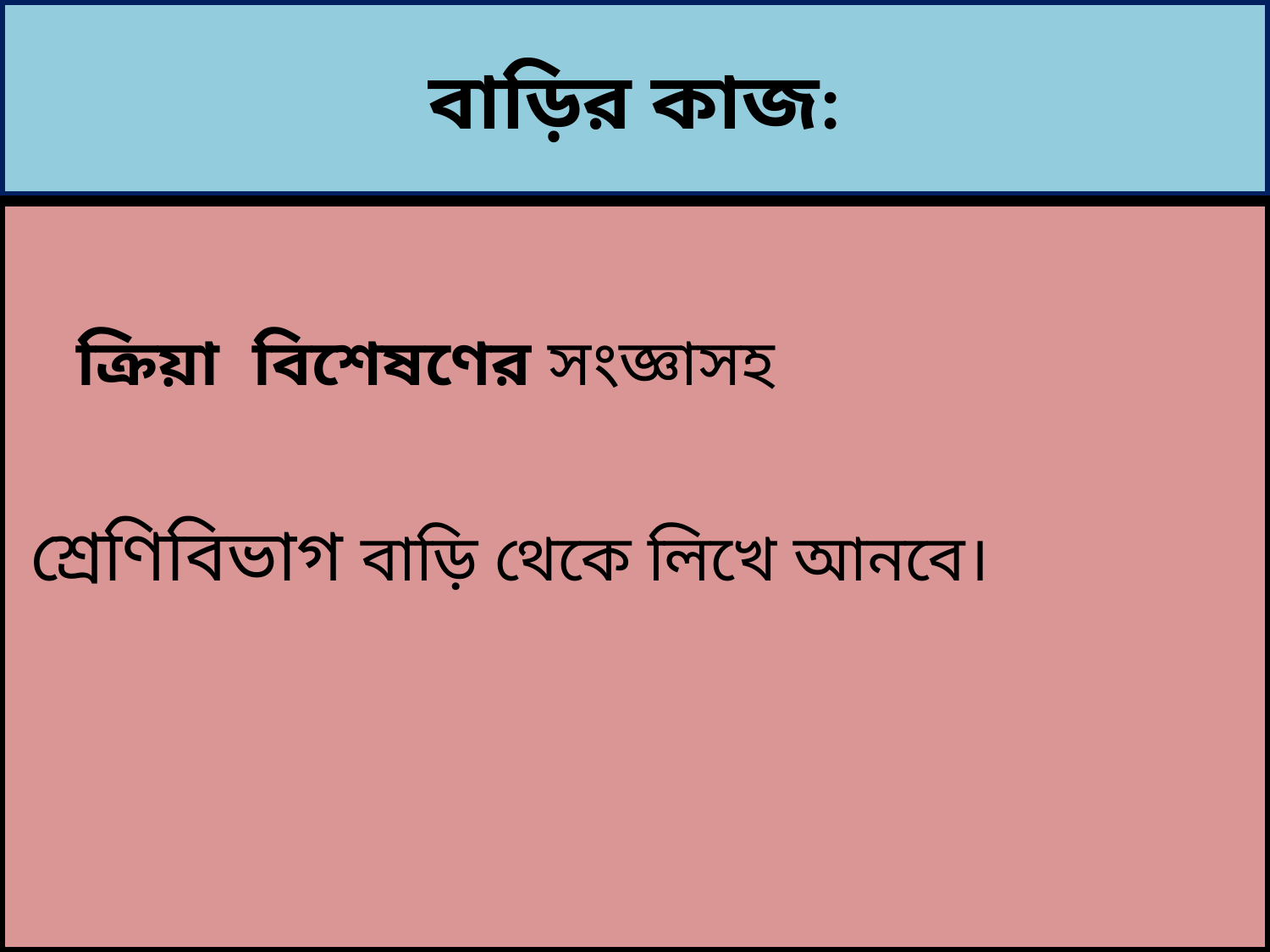

# বাড়ির কাজ:

	 ক্রিয়া  বিশেষণের সংজ্ঞাসহ

 শ্রেণিবিভাগ বাড়ি থেকে লিখে আনবে।